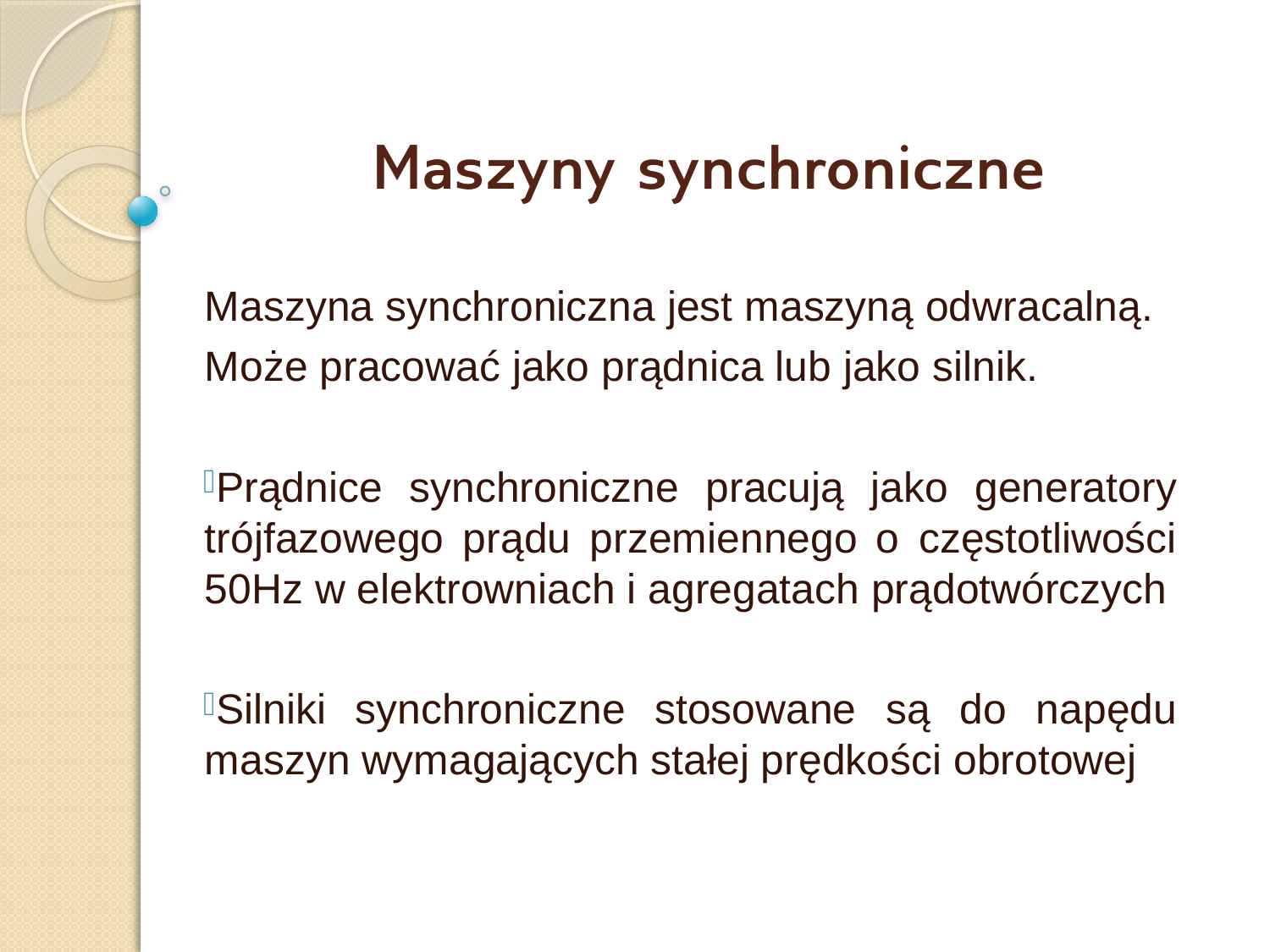

# Maszyny synchroniczne

Maszyna synchroniczna jest maszyną odwracalną.
Może pracować jako prądnica lub jako silnik.

Prądnice synchroniczne pracują jako generatory trójfazowego prądu przemiennego o częstotliwości 50Hz w elektrowniach i agregatach prądotwórczych

Silniki synchroniczne stosowane są do napędu maszyn wymagających stałej prędkości obrotowej